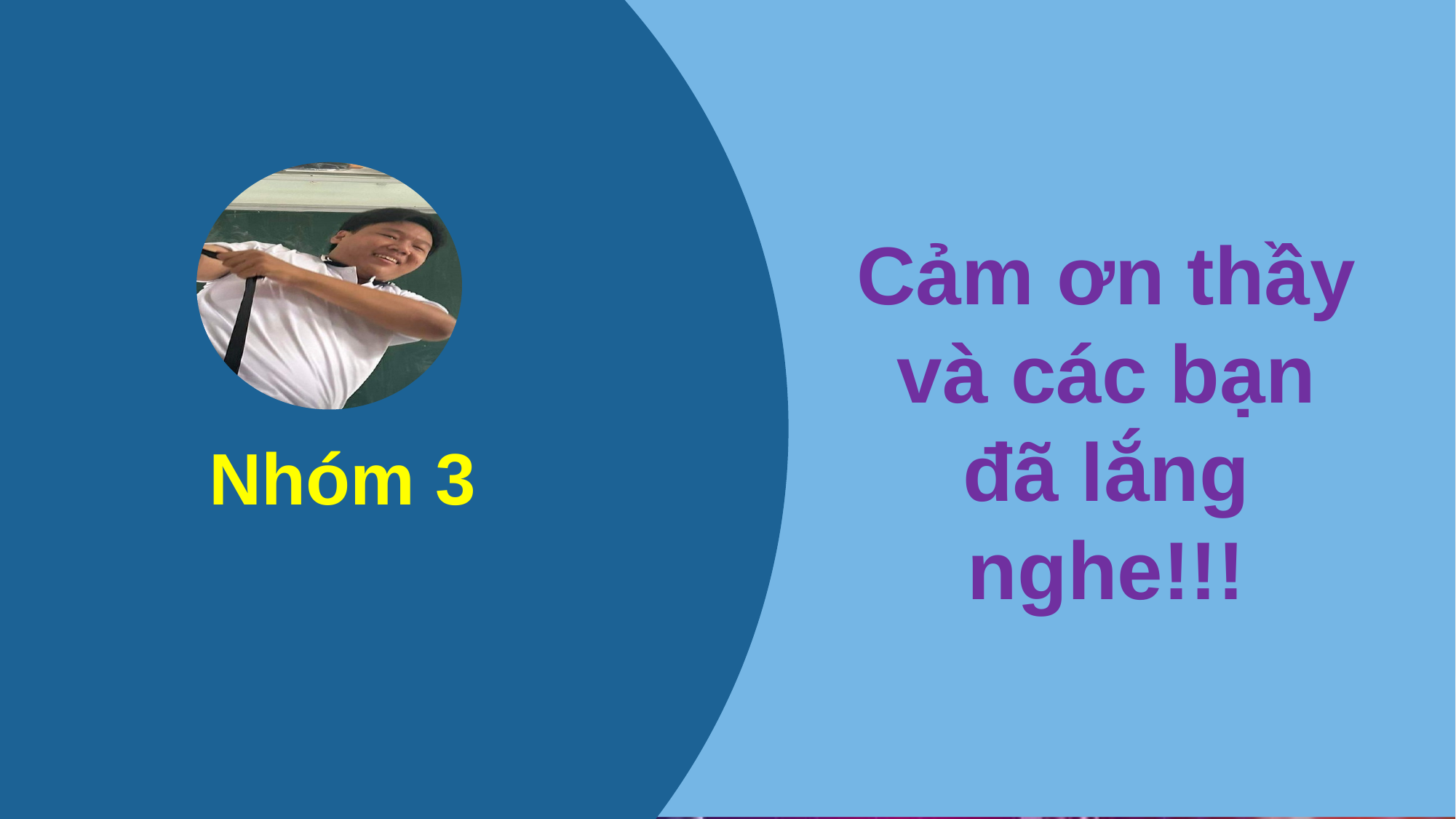

b. Tác hại của vũ khí trong quân sự

Cảm ơn thầy và các bạn đã lắng nghe!!!
Gây thương vong hàng loạt
Ô nhiễm môi trường (hoá chất, chất nổ)
Vũ khí càng mạnh, càng tân tiến làm đe doạ tới các nước xung quang
Nhóm 3